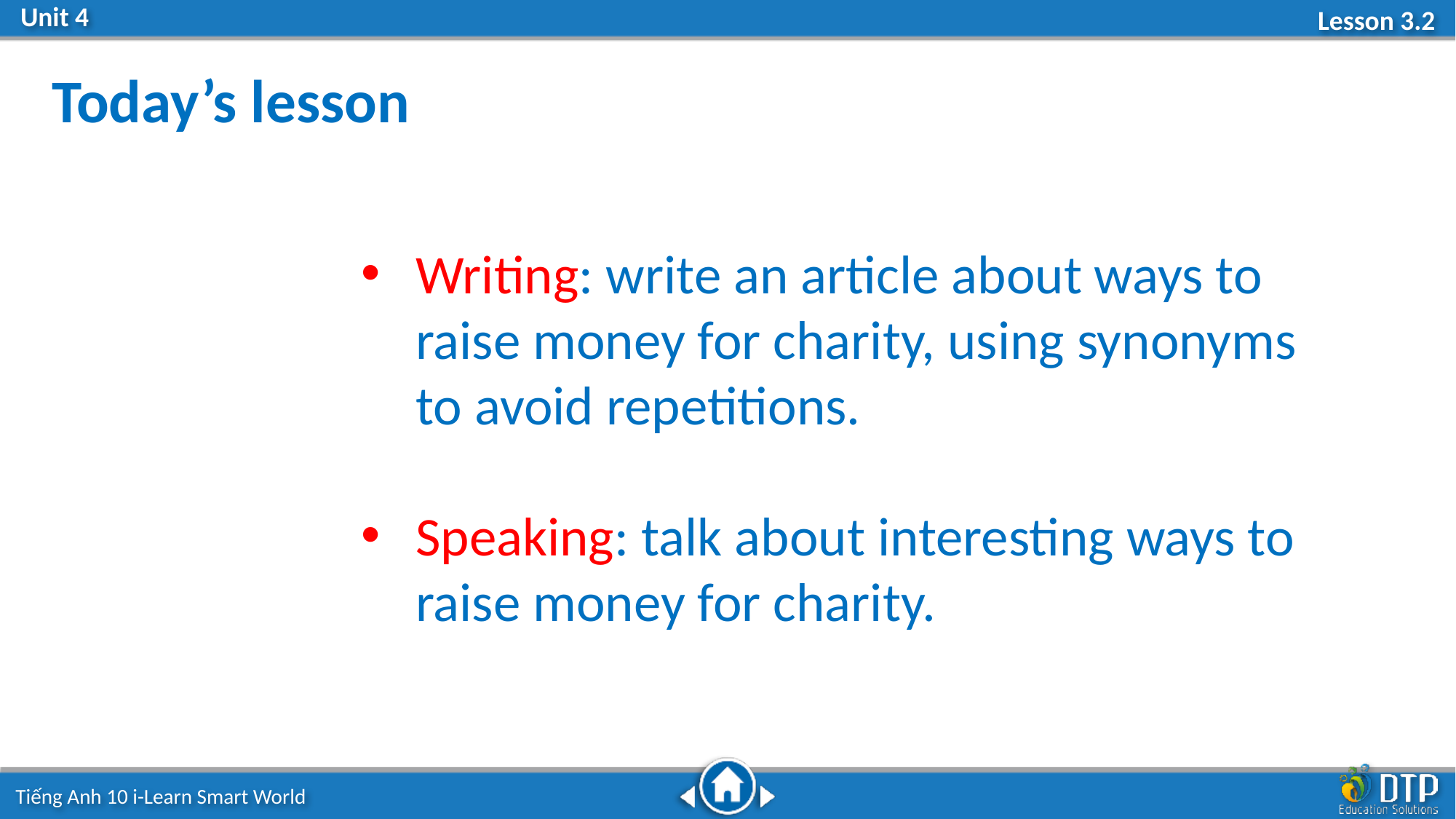

Today’s lesson

Writing: write an article about ways to raise money for charity, using synonyms to avoid repetitions.

Speaking: talk about interesting ways to raise money for charity.